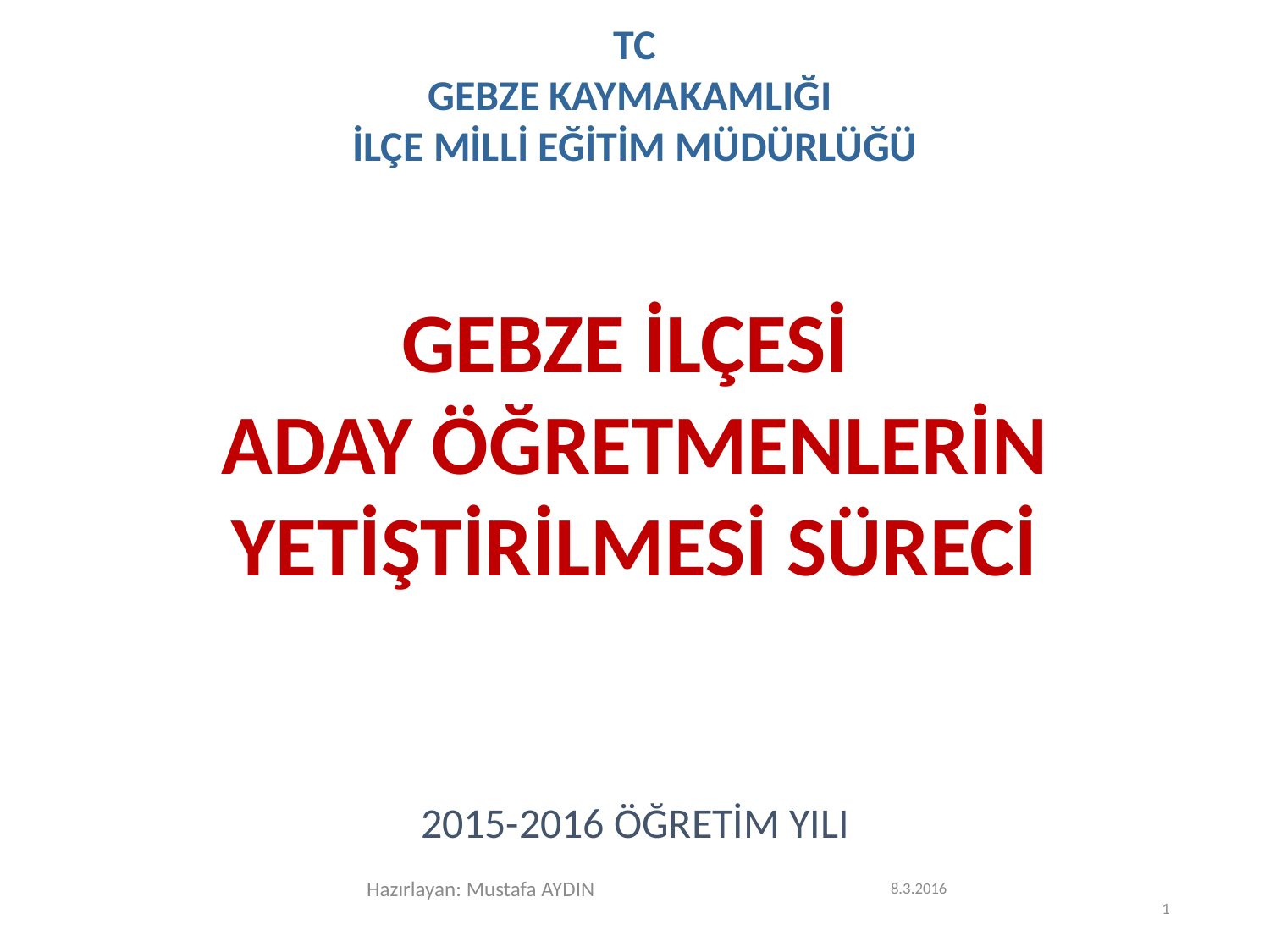

TC
GEBZE KAYMAKAMLIĞI
İLÇE MİLLİ EĞİTİM MÜDÜRLÜĞÜ

GEBZE İLÇESİ
ADAY ÖĞRETMENLERİN YETİŞTİRİLMESİ SÜRECİ

2015-2016 ÖĞRETİM YILI
8.3.2016
Hazırlayan: Mustafa AYDIN
1